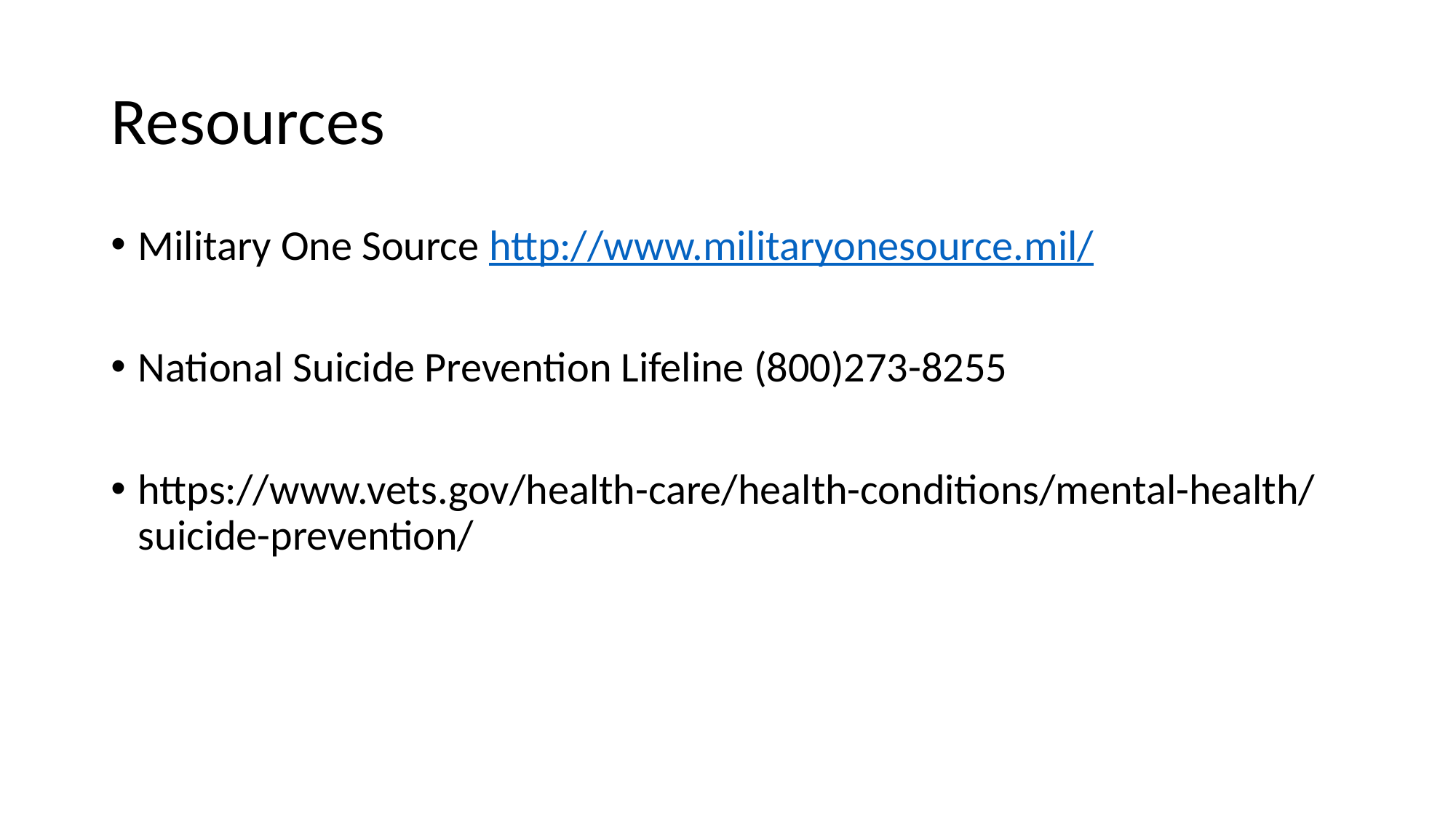

# Resources
Military One Source http://www.militaryonesource.mil/

National Suicide Prevention Lifeline (800)273-8255

https://www.vets.gov/health-care/health-conditions/mental-health/suicide-prevention/